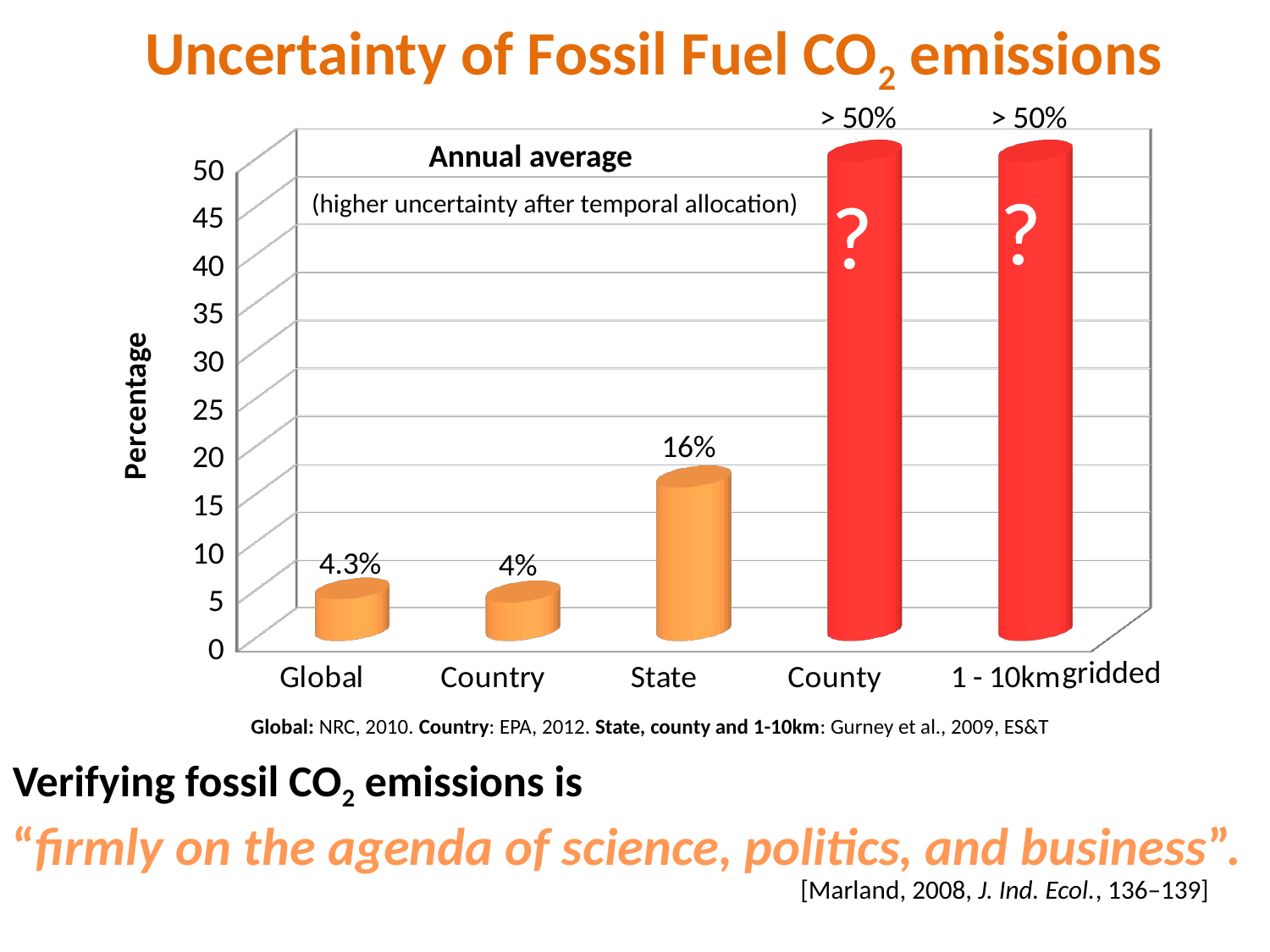

# Uncertainty of Fossil Fuel CO2 emissions

[unsupported chart]

Annual average
?
?
(higher uncertainty after temporal allocation)
gridded
Global: NRC, 2010. Country: EPA, 2012. State, county and 1-10km: Gurney et al., 2009, ES&T
Verifying fossil CO2 emissions is
“firmly on the agenda of science, politics, and business”.
               [Marland, 2008, J. Ind. Ecol., 136–139]